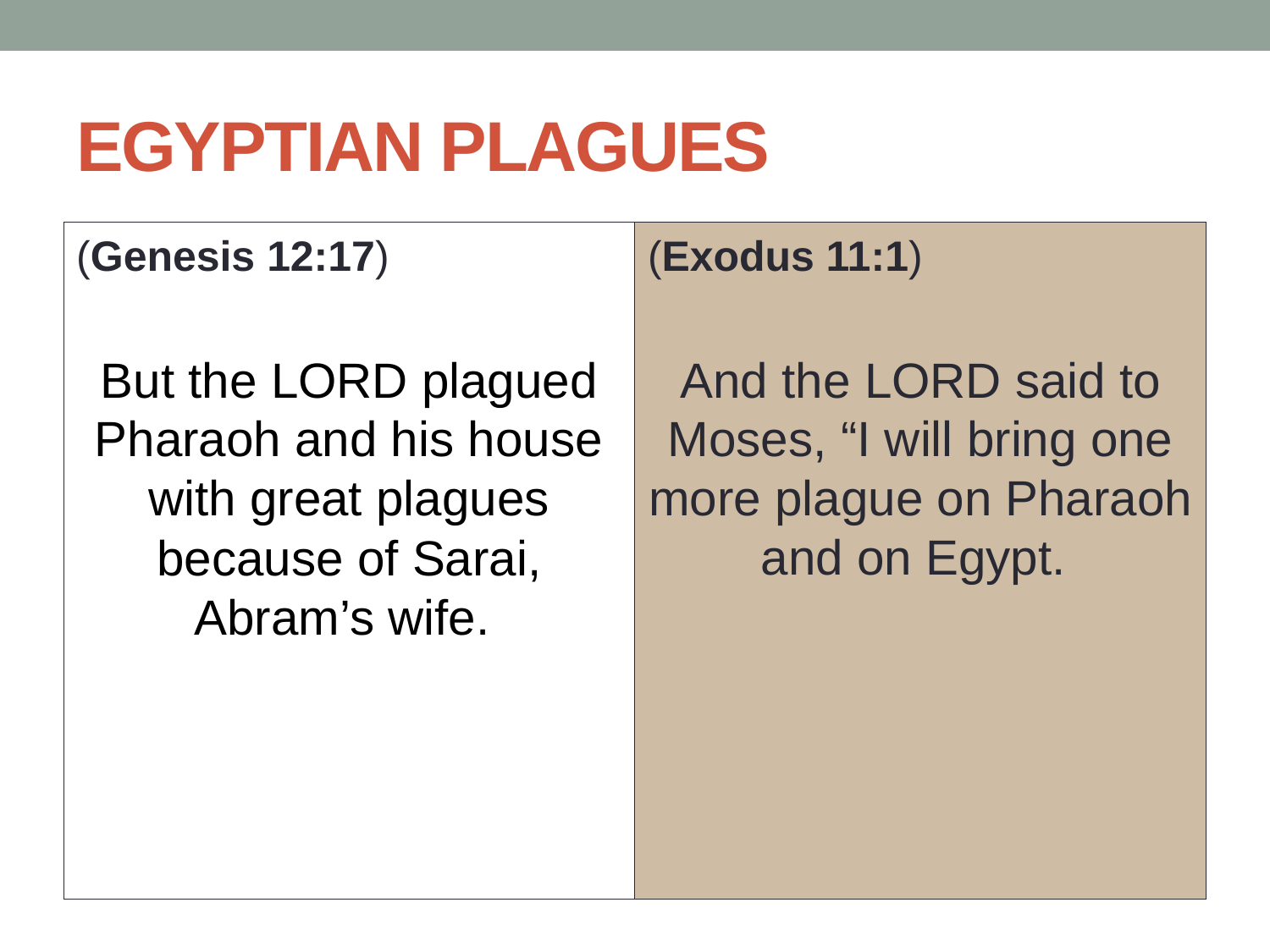

# EGYPTIAN PLAGUES
(Genesis 12:17)

But the Lord plagued Pharaoh and his house with great plagues because of Sarai, Abram’s wife.
(Exodus 11:1)

And the Lord said to Moses, “I will bring one more plague on Pharaoh and on Egypt.